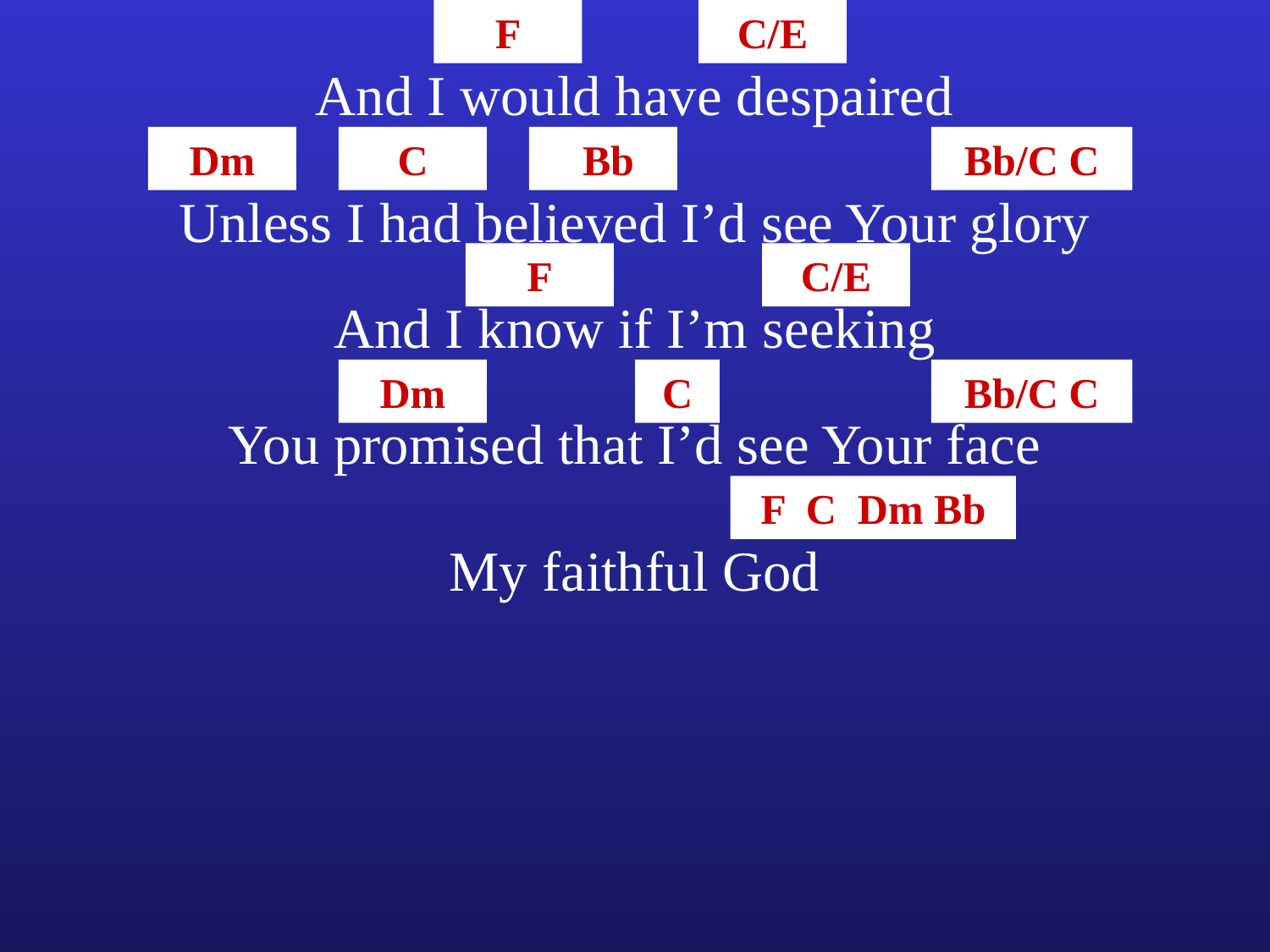

F
C/E
And I would have despaired
Dm
C
 Bb
Bb/C C
Unless I had believed I’d see Your glory
F
C/E
And I know if I’m seeking
Dm
C
Bb/C C
You promised that I’d see Your face
F  C  Dm Bb
My faithful God